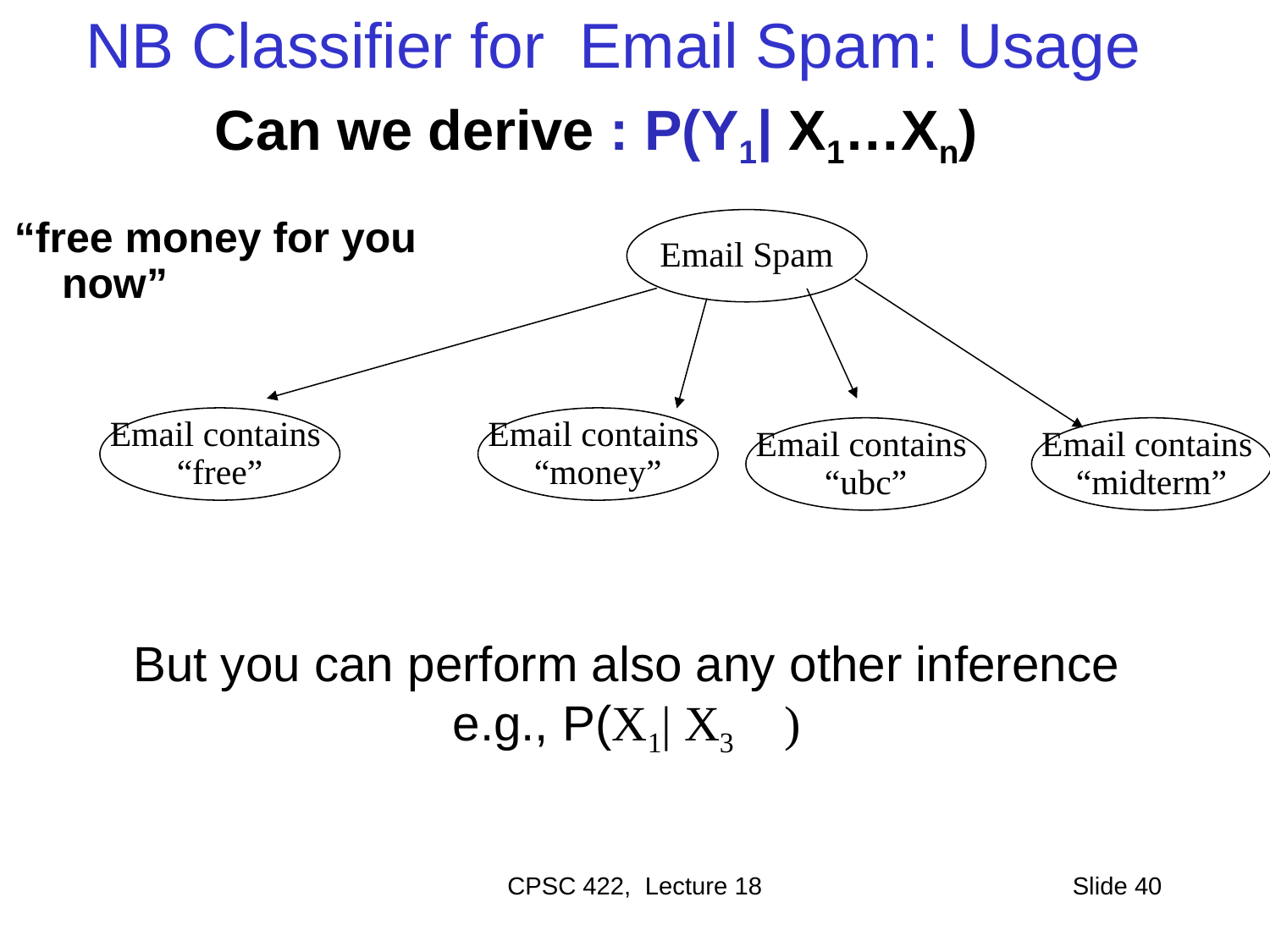

NB Classifier for  Email Spam: Usage
# Can we derive : P(Y1| X1…Xn)

“free money for you now”
Email Spam

Email contains
“free”
Email contains
“money”
Email contains
“ubc”
Email contains
“midterm”
But you can perform also any other inference
e.g., P(X1| X3       )
CPSC 422,  Lecture 18
Slide 40